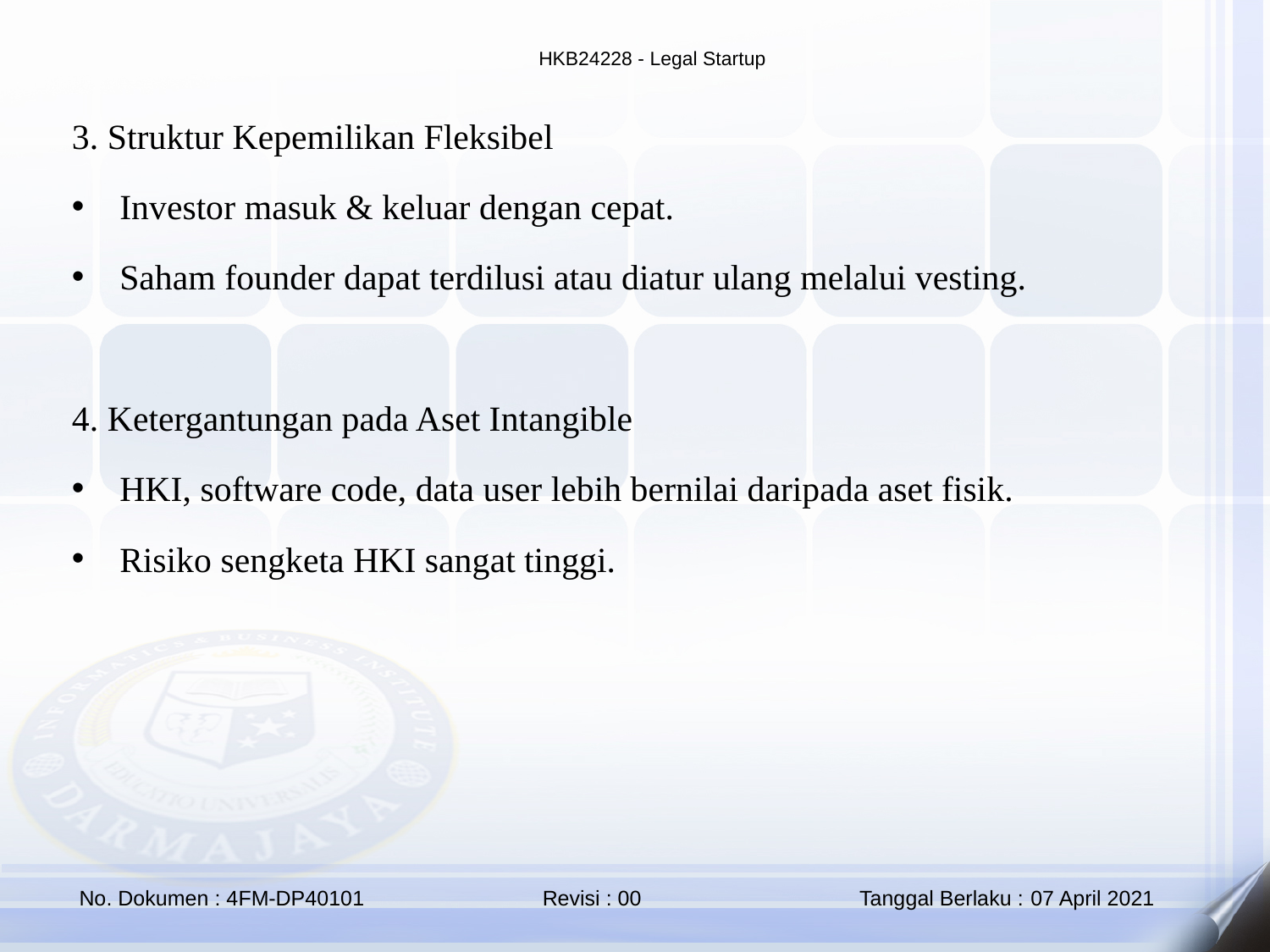

3. Struktur Kepemilikan Fleksibel
Investor masuk & keluar dengan cepat.
Saham founder dapat terdilusi atau diatur ulang melalui vesting.

4. Ketergantungan pada Aset Intangible
HKI, software code, data user lebih bernilai daripada aset fisik.
Risiko sengketa HKI sangat tinggi.